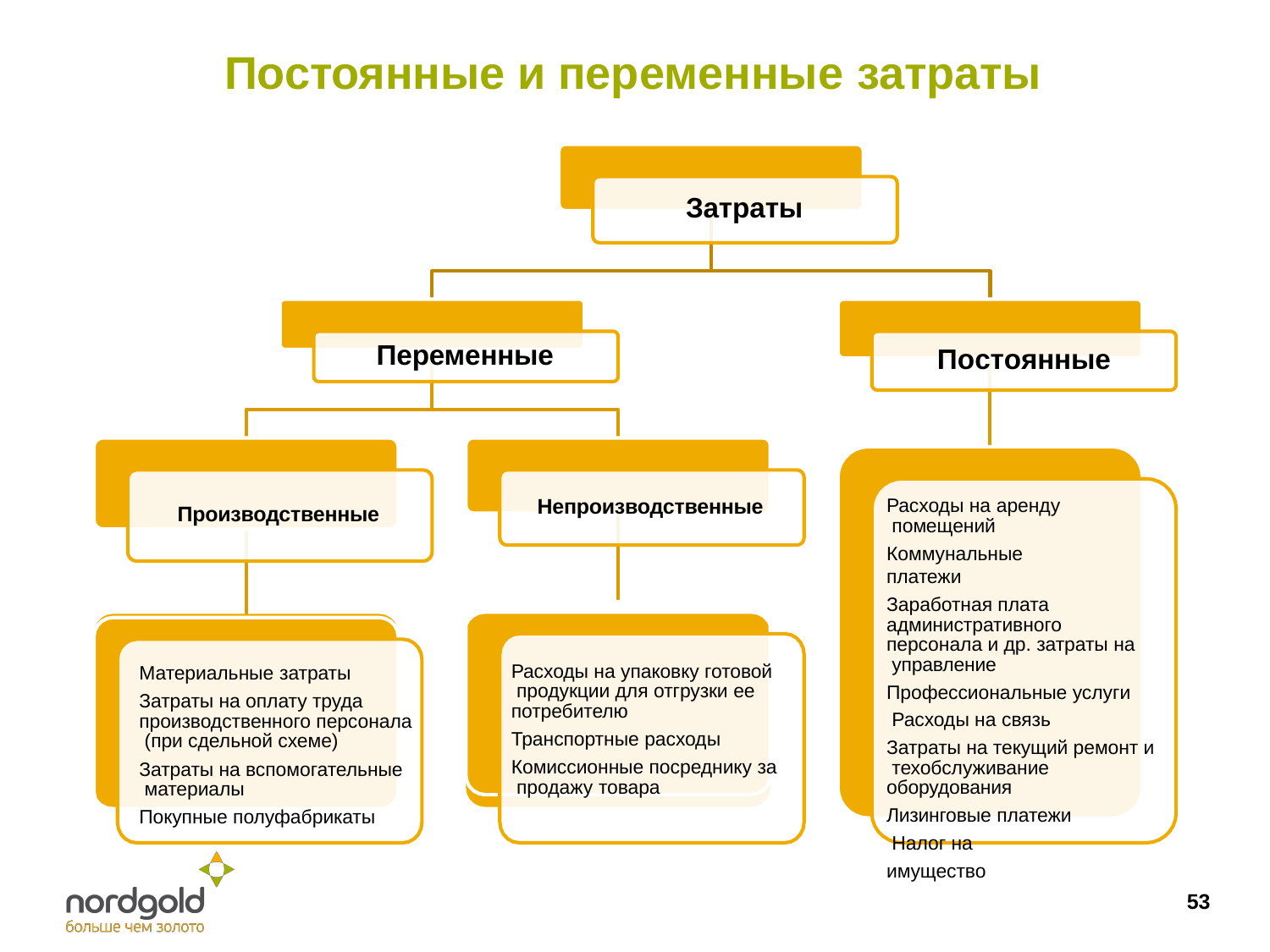

# Постоянные и переменные затраты

Затраты

Переменные
Постоянные

Непроизводственные
Расходы на аренду  помещений
Коммунальные платежи
Заработная плата  административного  персонала и др. затраты на  управление
Профессиональные услуги  Расходы на связь
Затраты на текущий ремонт и  техобслуживание  оборудования
Лизинговые платежи  Налог на имущество
Производственные

Материальные затраты
Затраты на оплату труда  производственного персонала  (при сдельной схеме)
Затраты на вспомогательные  материалы
Покупные полуфабрикаты
Расходы на упаковку готовой  продукции для отгрузки ее  потребителю
Транспортные расходы
Комиссионные посреднику за  продажу товара
53